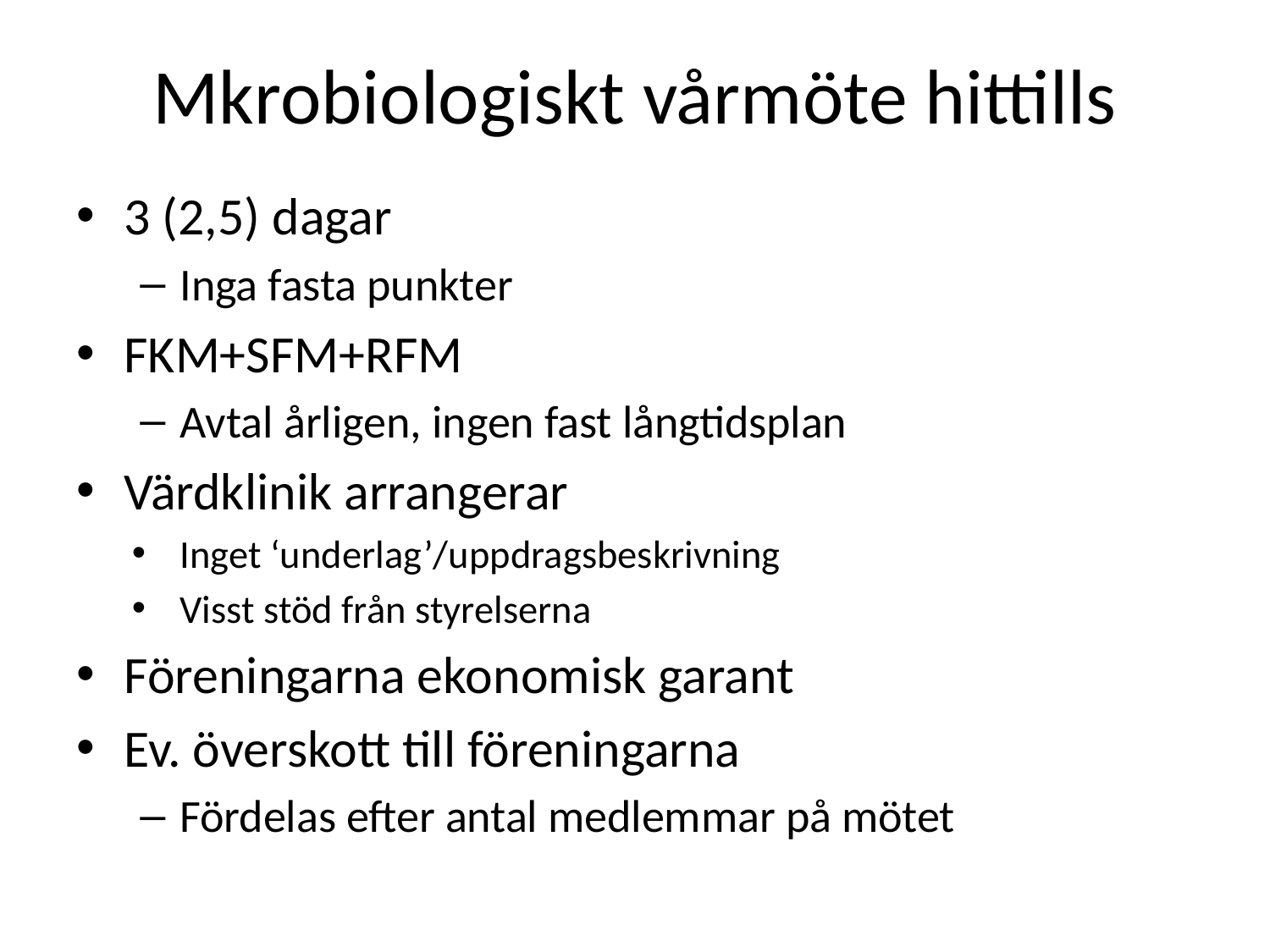

# Mkrobiologiskt vårmöte hittills
3 (2,5) dagar
Inga fasta punkter
FKM+SFM+RFM
Avtal årligen, ingen fast långtidsplan
Värdklinik arrangerar
Inget ‘underlag’/uppdragsbeskrivning
Visst stöd från styrelserna
Föreningarna ekonomisk garant
Ev. överskott till föreningarna
Fördelas efter antal medlemmar på mötet